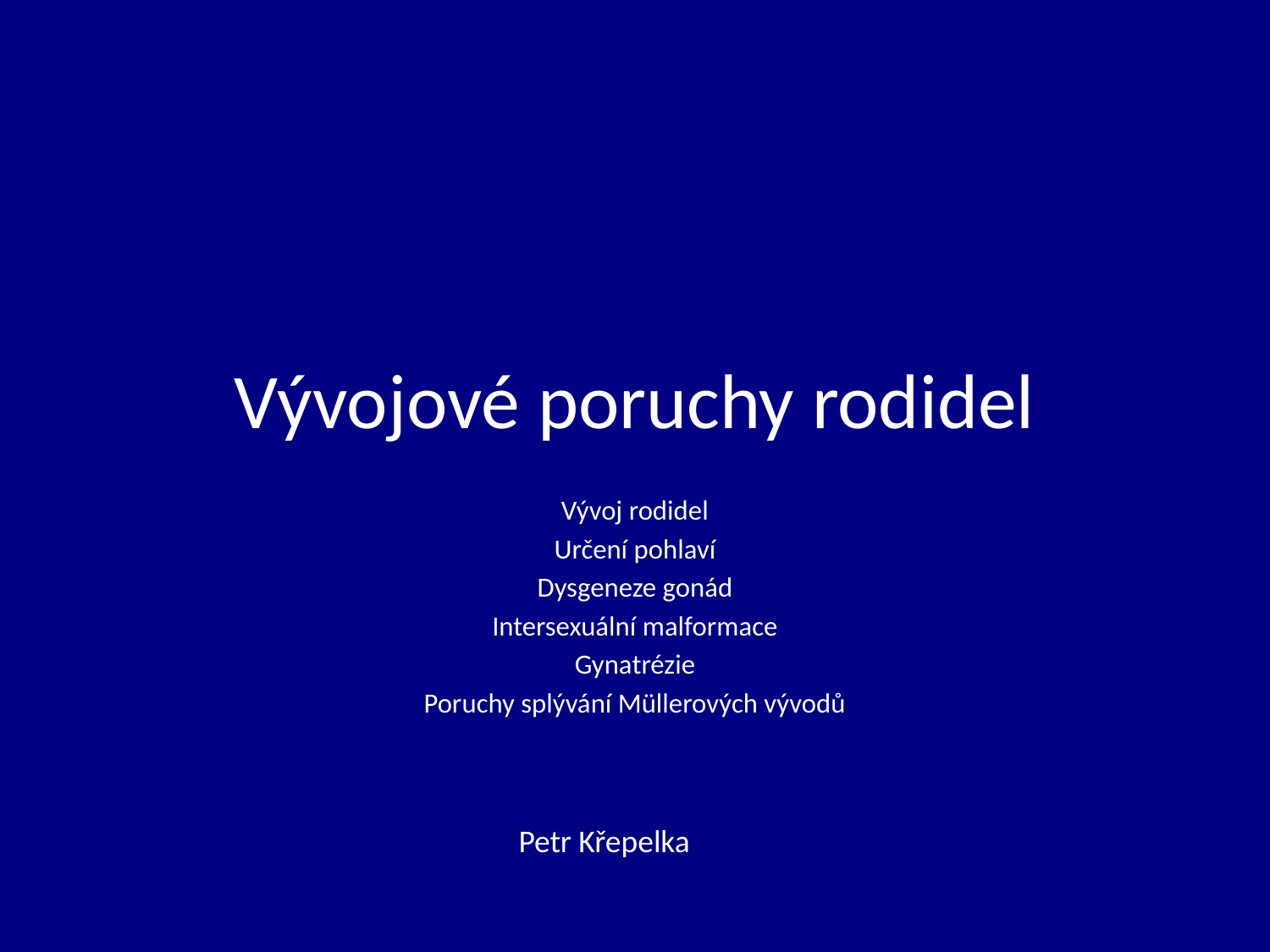

# Vývojové poruchy rodidel
Vývoj rodidel
Určení pohlaví
Dysgeneze gonád
Intersexuální malformace
Gynatrézie
Poruchy splývání Müllerových vývodů

Petr Křepelka